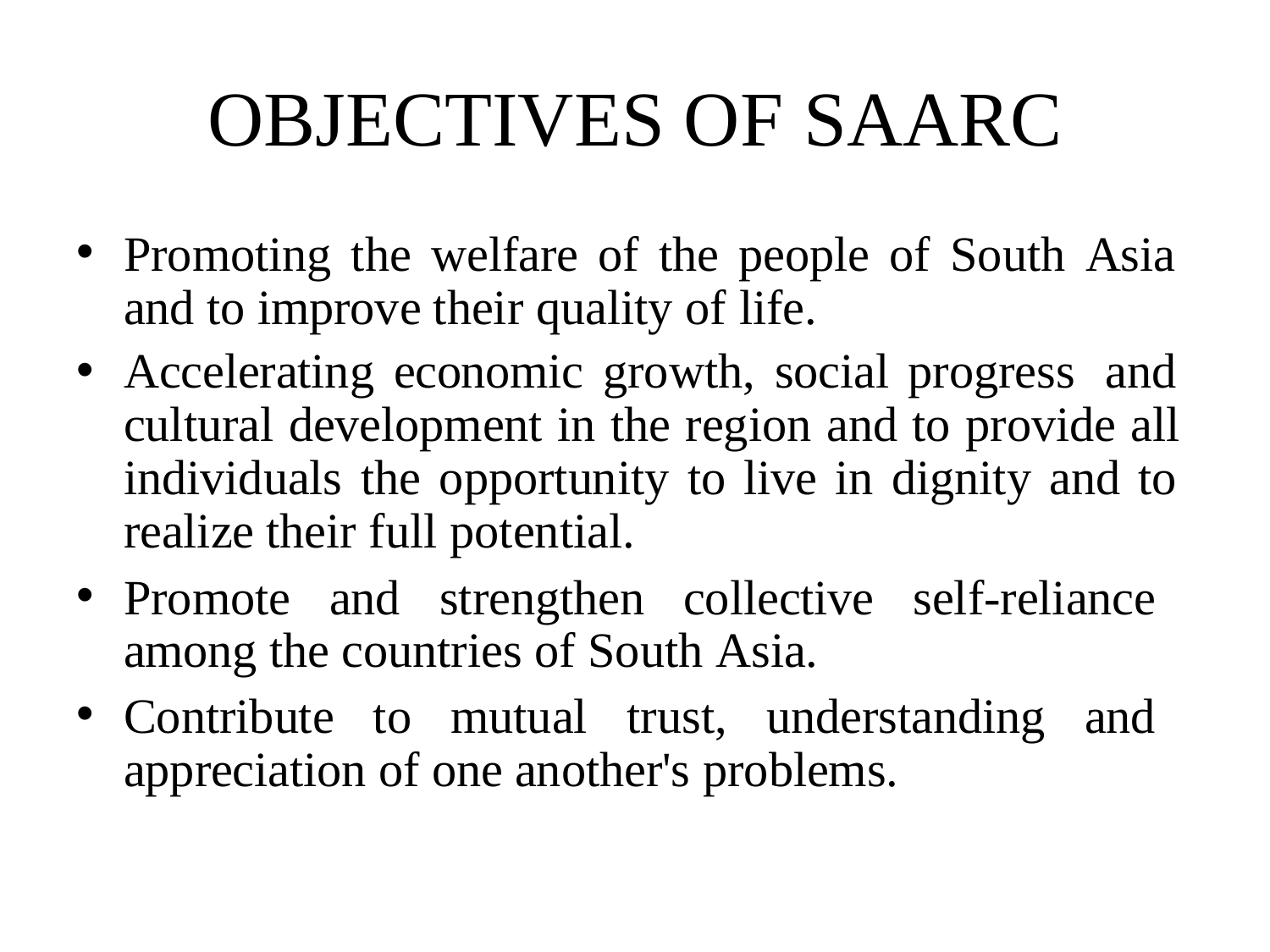

# OBJECTIVES OF SAARC
Promoting the welfare of the people of South Asia  and to improve their quality of life.
Accelerating economic growth, social progress and  cultural development in the region and to provide all  individuals the opportunity to live in dignity and to  realize their full potential.
Promote and strengthen collective self-reliance  among the countries of South Asia.
Contribute to mutual trust, understanding and  appreciation of one another's problems.